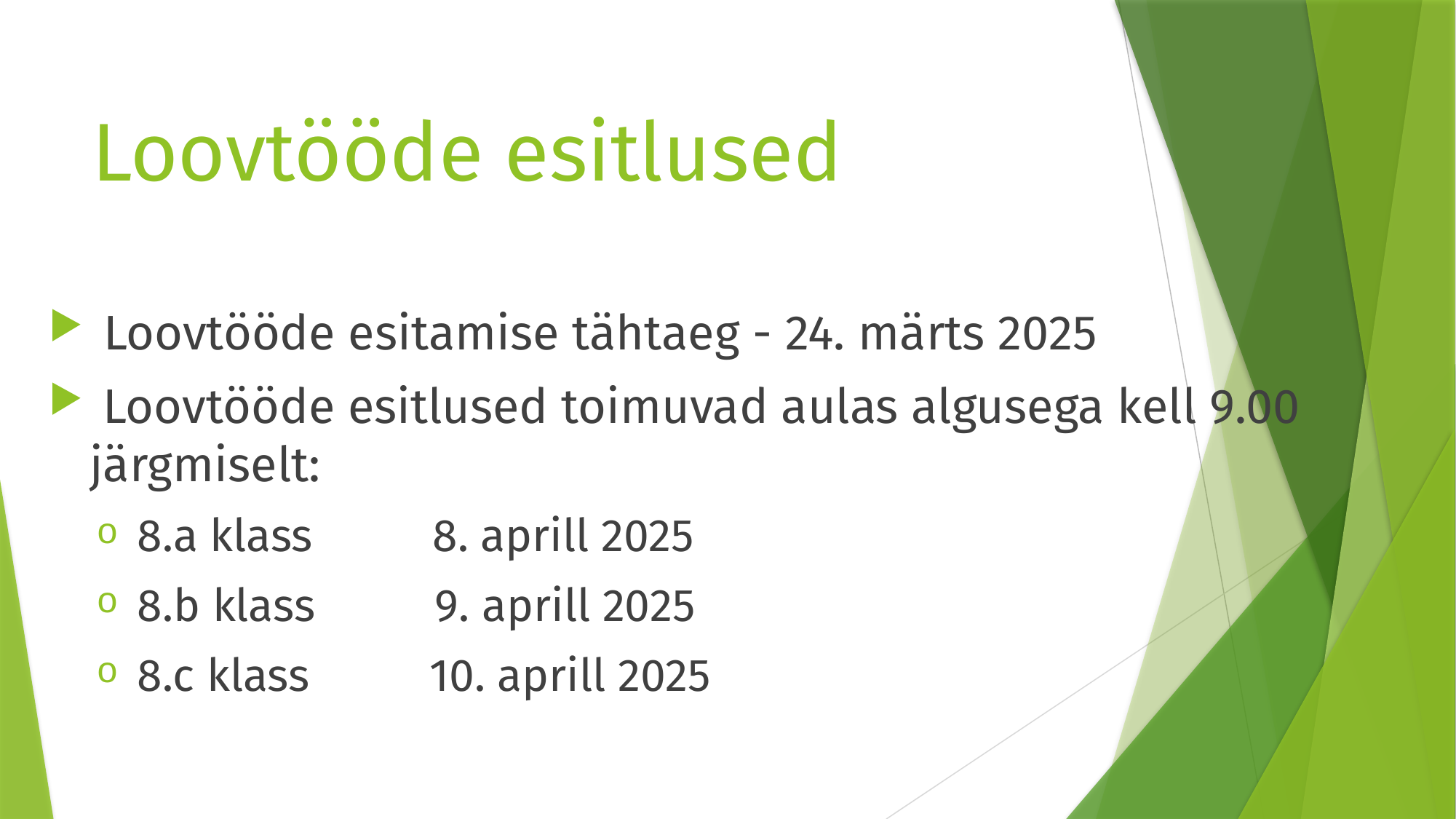

# Loovtööde esitlused
Loovtööde esitamise tähtaeg - 24. märts 2025
 Loovtööde esitlused toimuvad aulas algusega kell 9.00 järgmiselt:
8.a klass          8. aprill 2025
8.b klass          9. aprill 2025
8.c klass          10. aprill 2025